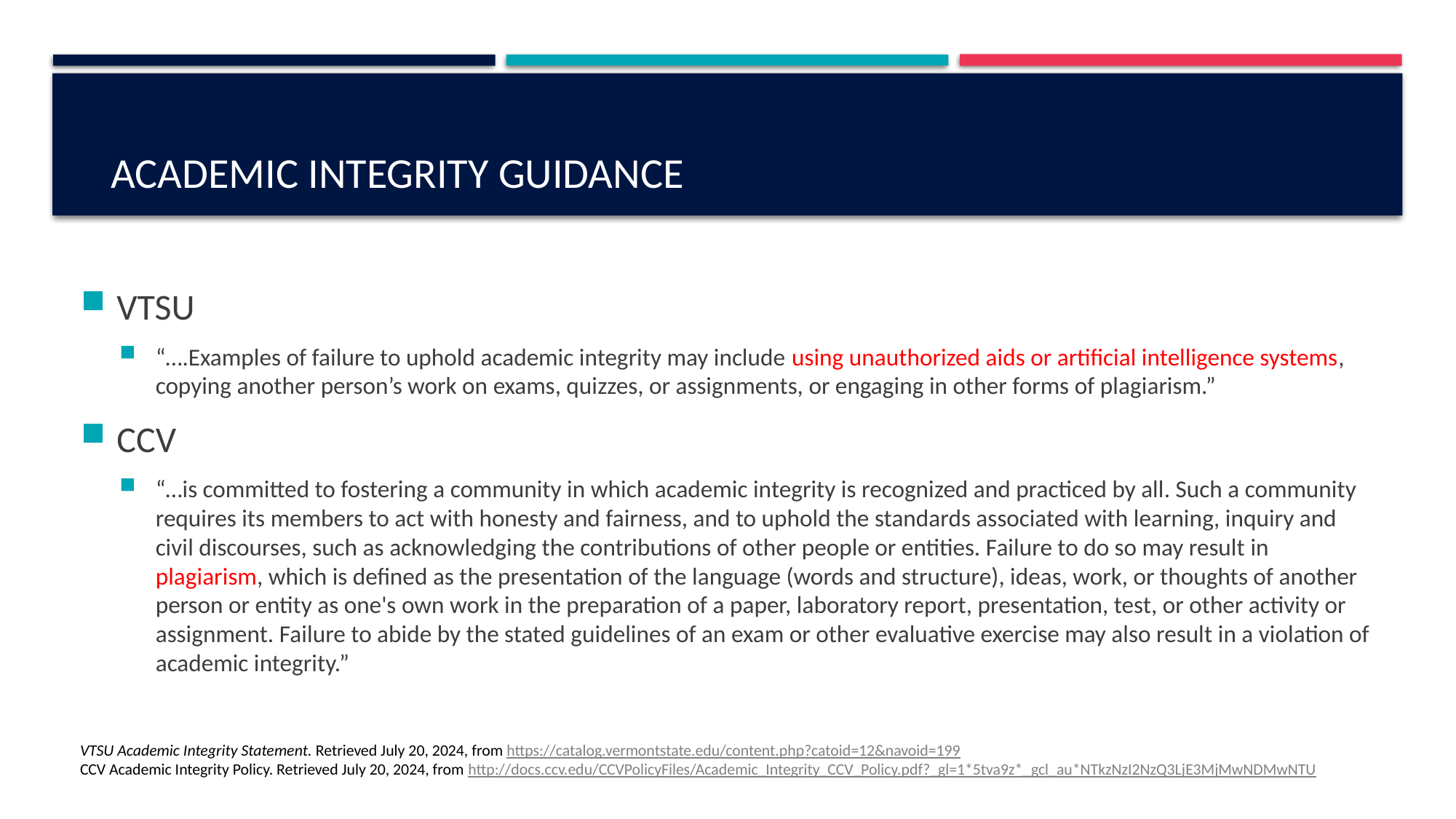

# academic Integrity guidance
VTSU
“….Examples of failure to uphold academic integrity may include using unauthorized aids or artificial intelligence systems, copying another person’s work on exams, quizzes, or assignments, or engaging in other forms of plagiarism.”
CCV
“…is committed to fostering a community in which academic integrity is recognized and practiced by all. Such a community requires its members to act with honesty and fairness, and to uphold the standards associated with learning, inquiry and civil discourses, such as acknowledging the contributions of other people or entities. Failure to do so may result in plagiarism, which is defined as the presentation of the language (words and structure), ideas, work, or thoughts of another person or entity as one's own work in the preparation of a paper, laboratory report, presentation, test, or other activity or assignment. Failure to abide by the stated guidelines of an exam or other evaluative exercise may also result in a violation of academic integrity.”
VTSU Academic Integrity Statement. Retrieved July 20, 2024, from https://catalog.vermontstate.edu/content.php?catoid=12&navoid=199
CCV Academic Integrity Policy. Retrieved July 20, 2024, from http://docs.ccv.edu/CCVPolicyFiles/Academic_Integrity_CCV_Policy.pdf?_gl=1*5tva9z*_gcl_au*NTkzNzI2NzQ3LjE3MjMwNDMwNTU